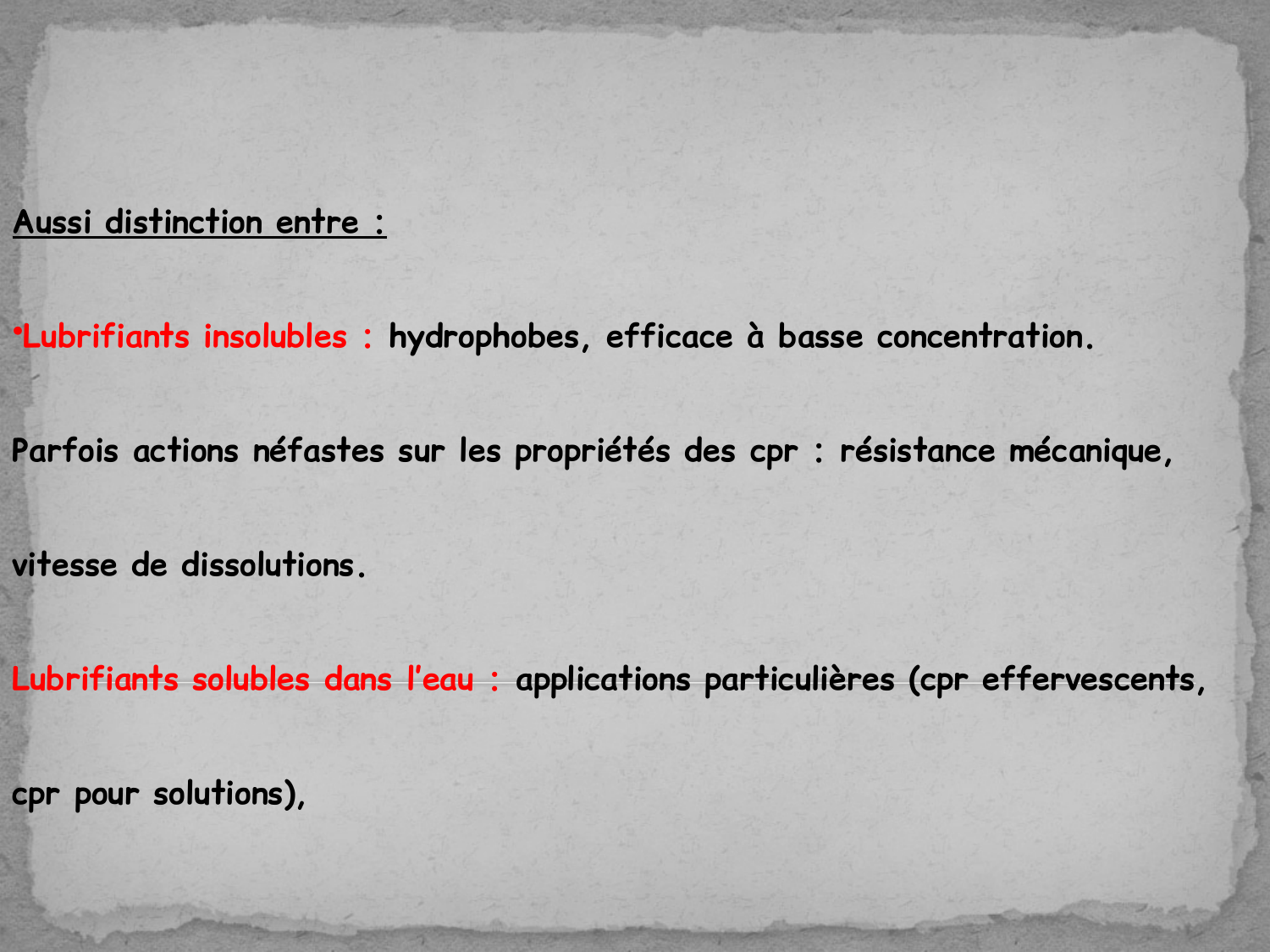

Aussi distinction entre :
Lubrifiants insolubles : hydrophobes, efficace à basse concentration.
Parfois actions néfastes sur les propriétés des cpr : résistance mécanique, vitesse de dissolutions.
Lubrifiants solubles dans l’eau : applications particulières (cpr effervescents, cpr pour solutions),